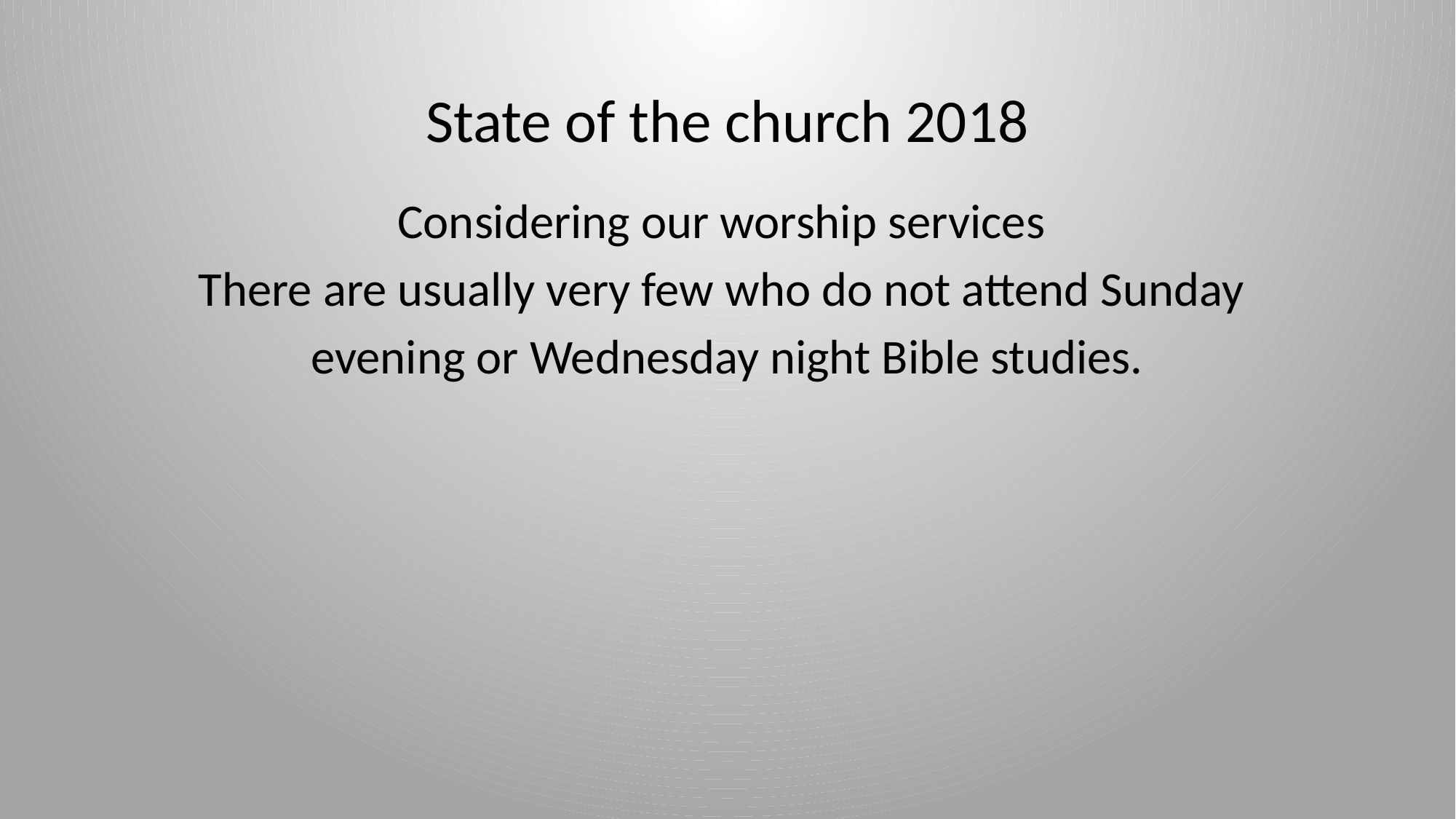

# State of the church 2018
Considering our worship services
There are usually very few who do not attend Sunday
 evening or Wednesday night Bible studies.